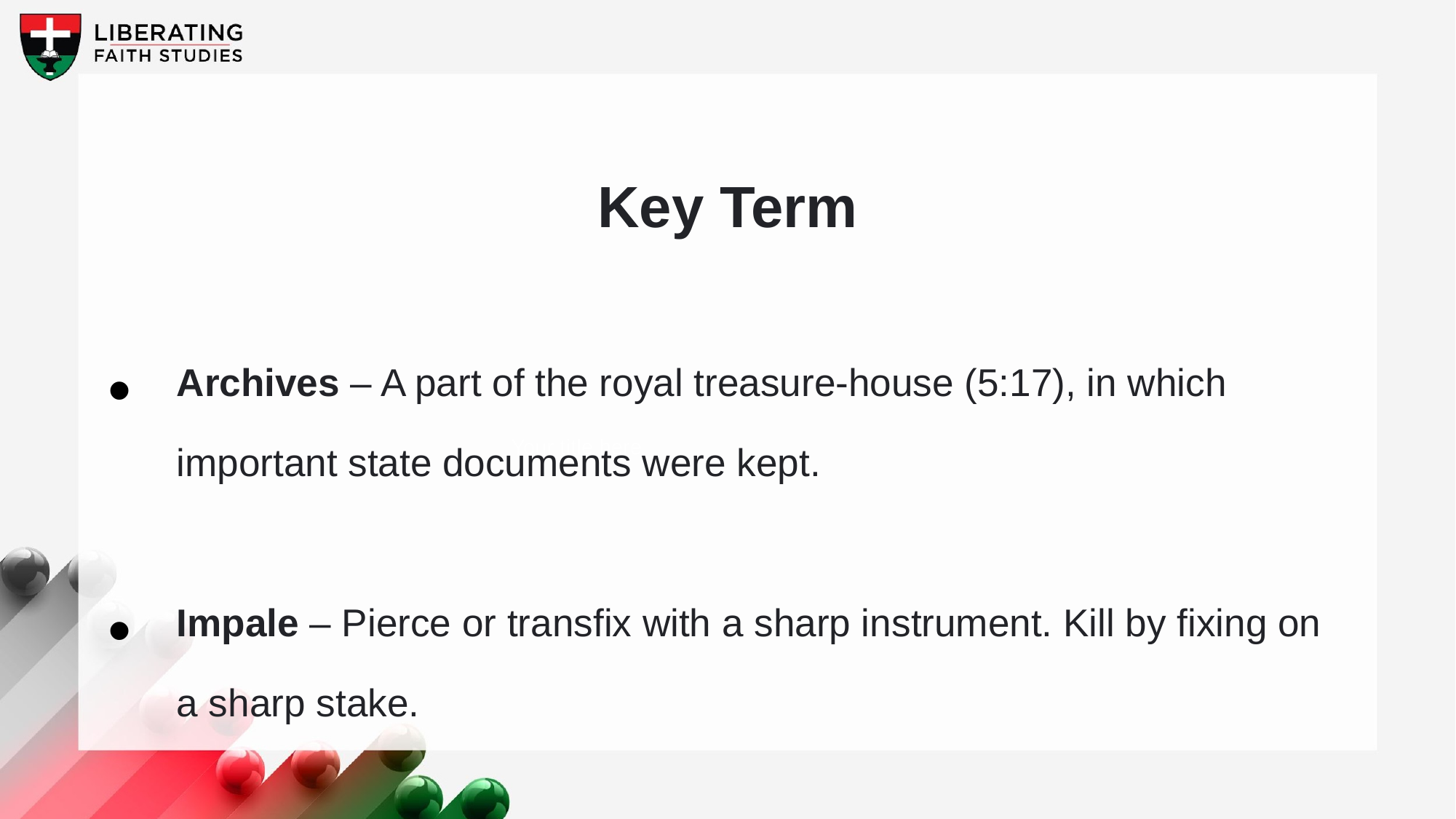

Key Term

Archives – A part of the royal treasure-house (5:17), in which important state documents were kept.

Impale – Pierce or transfix with a sharp instrument. Kill by fixing on a sharp stake.
Your title here